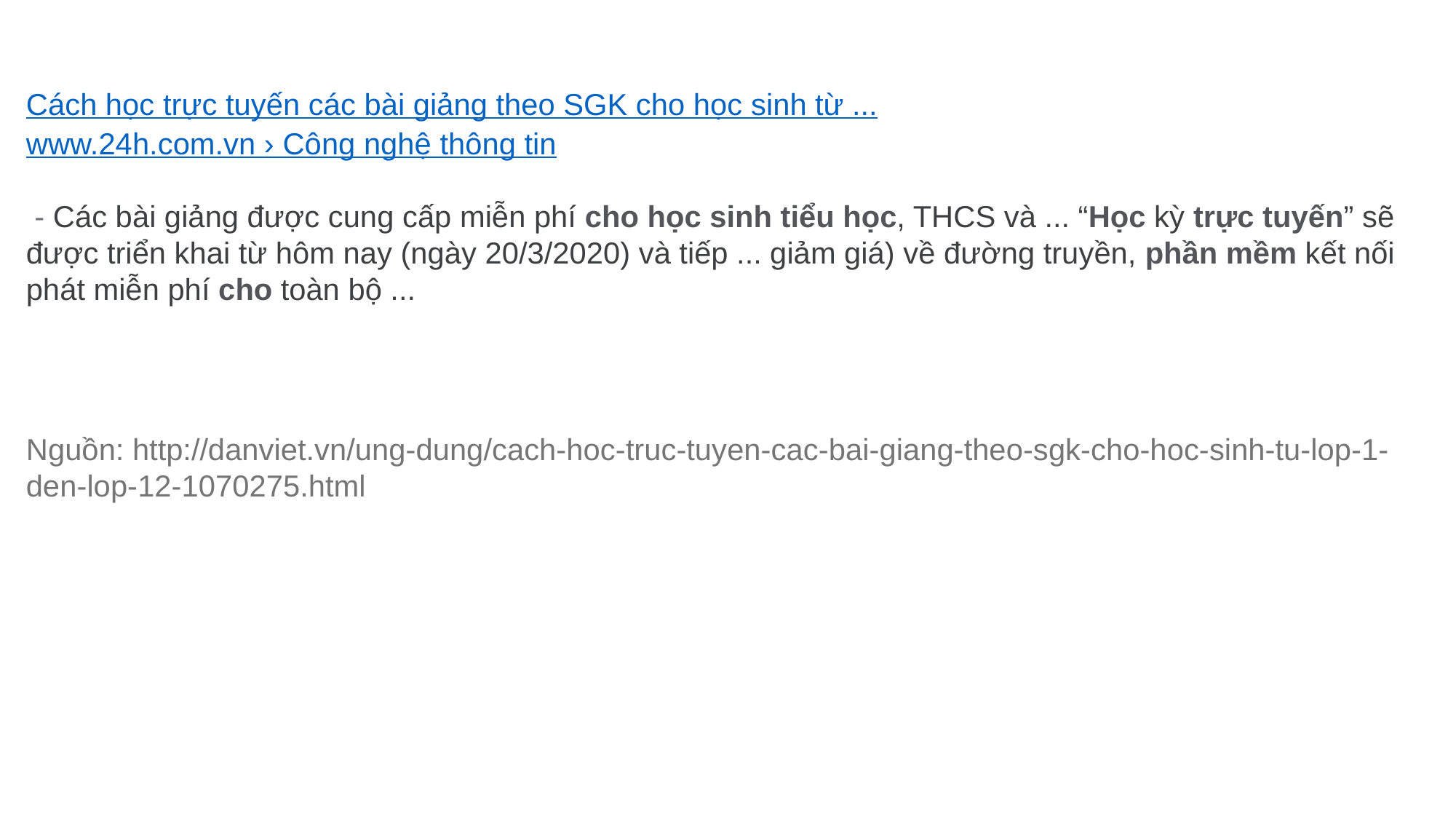

Cách học trực tuyến các bài giảng theo SGK cho học sinh từ ...
www.24h.com.vn › Công nghệ thông tin

 - Các bài giảng được cung cấp miễn phí cho học sinh tiểu học, THCS và ... “Học kỳ trực tuyến” sẽ được triển khai từ hôm nay (ngày 20/3/2020) và tiếp ... giảm giá) về đường truyền, phần mềm kết nối phát miễn phí cho toàn bộ ...

Nguồn: http://danviet.vn/ung-dung/cach-hoc-truc-tuyen-cac-bai-giang-theo-sgk-cho-hoc-sinh-tu-lop-1-den-lop-12-1070275.html